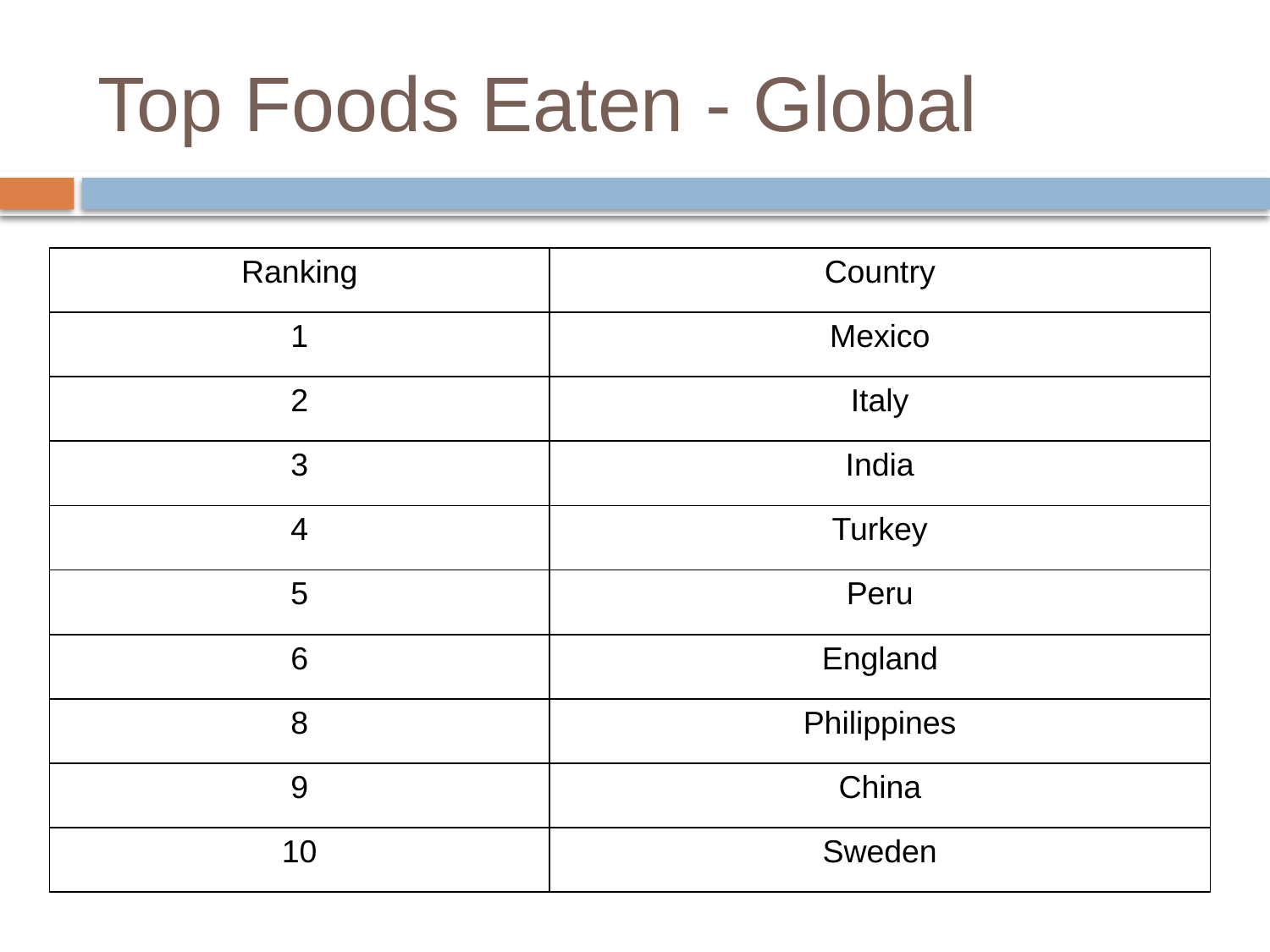

# Top Foods Eaten - Global
| Ranking | Country |
| --- | --- |
| 1 | Mexico |
| 2 | Italy |
| 3 | India |
| 4 | Turkey |
| 5 | Peru |
| 6 | England |
| 8 | Philippines |
| 9 | China |
| 10 | Sweden |